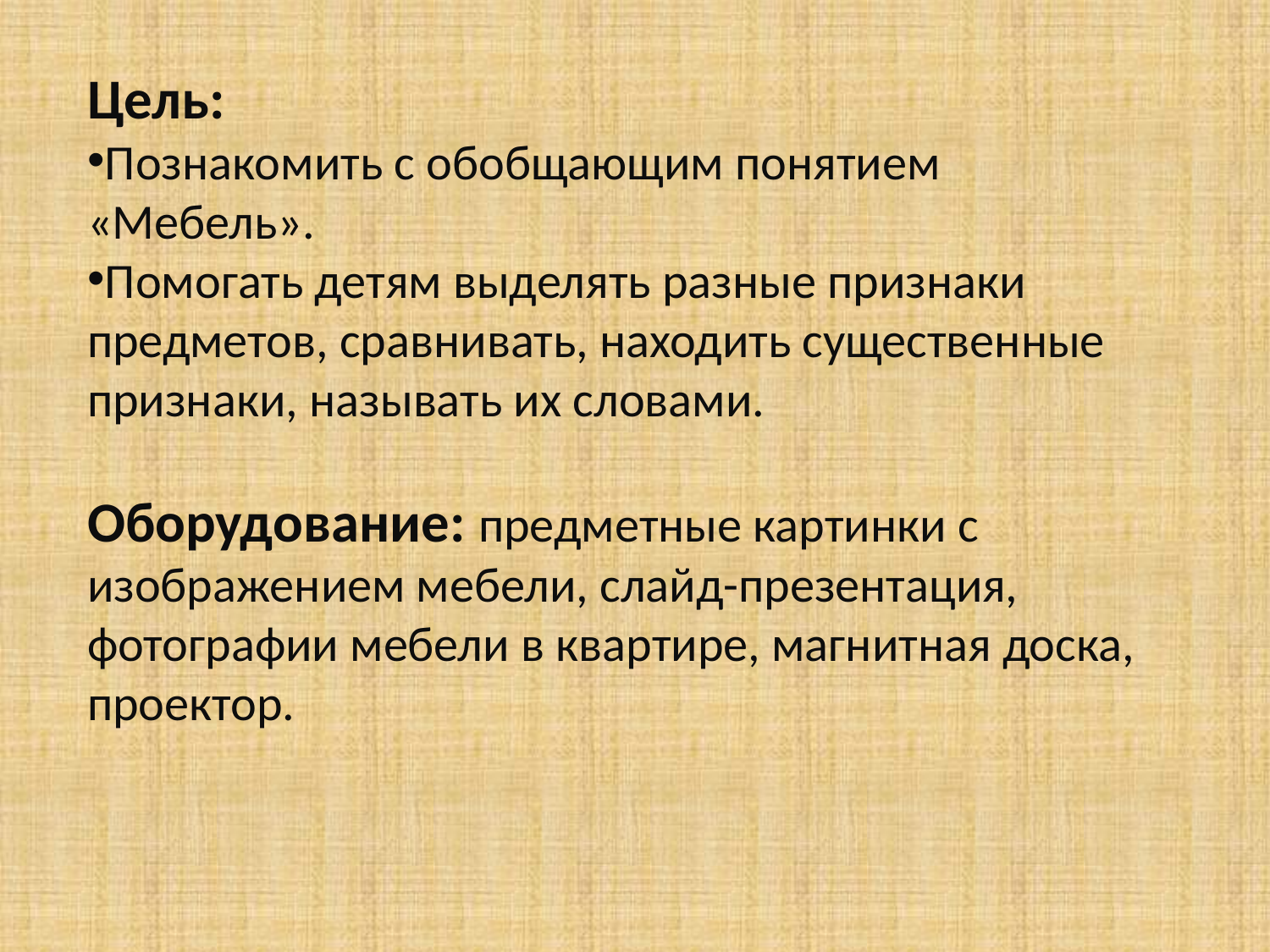

Цель:
Познакомить с обобщающим понятием «Мебель».
Помогать детям выделять разные признаки предметов, сравнивать, находить существенные признаки, называть их словами.

Оборудование: предметные картинки с изображением мебели, слайд-презентация, фотографии мебели в квартире, магнитная доска, проектор.